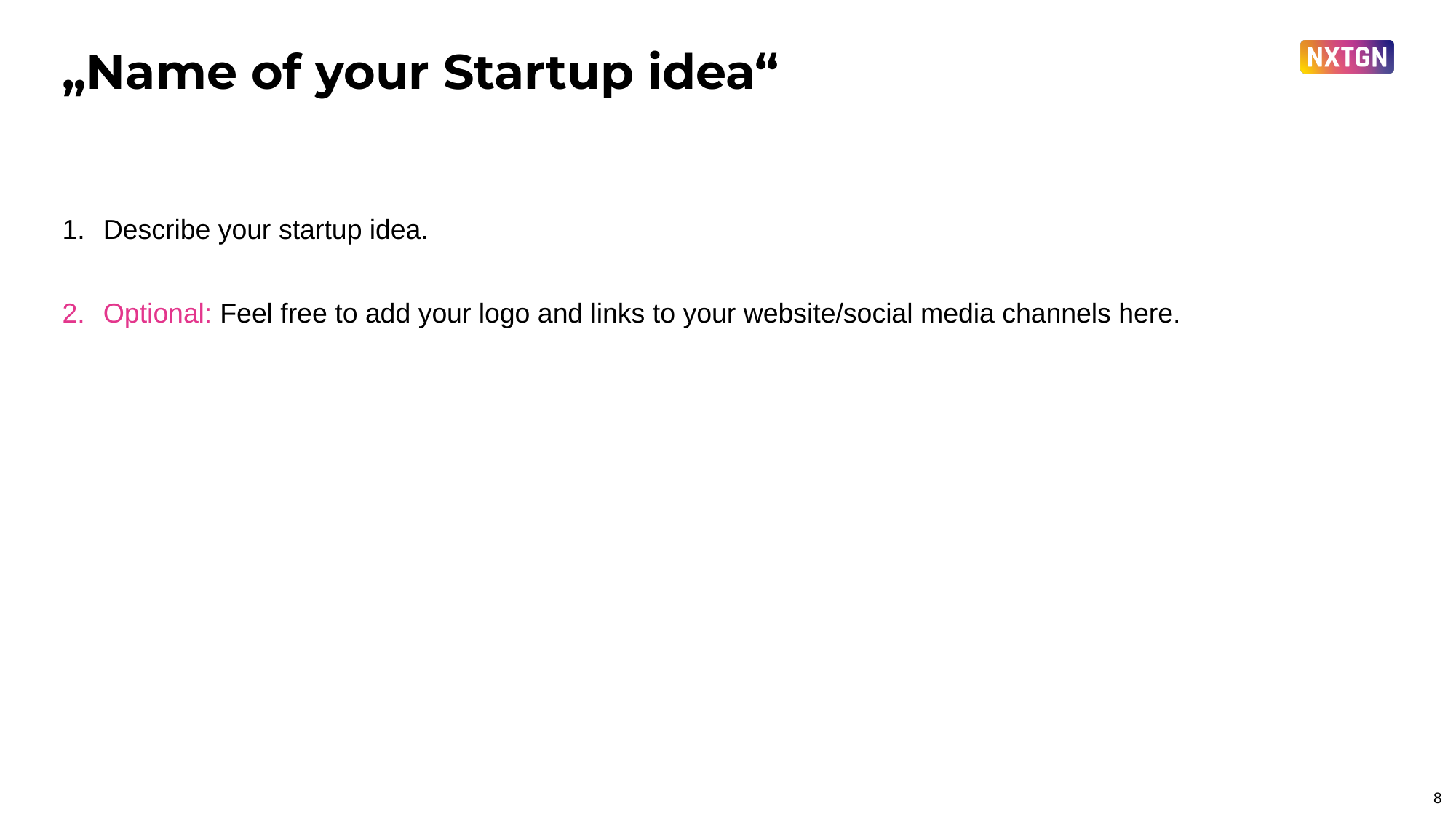

# „Name of your Startup idea“
Describe your startup idea.

Optional: Feel free to add your logo and links to your website/social media channels here.